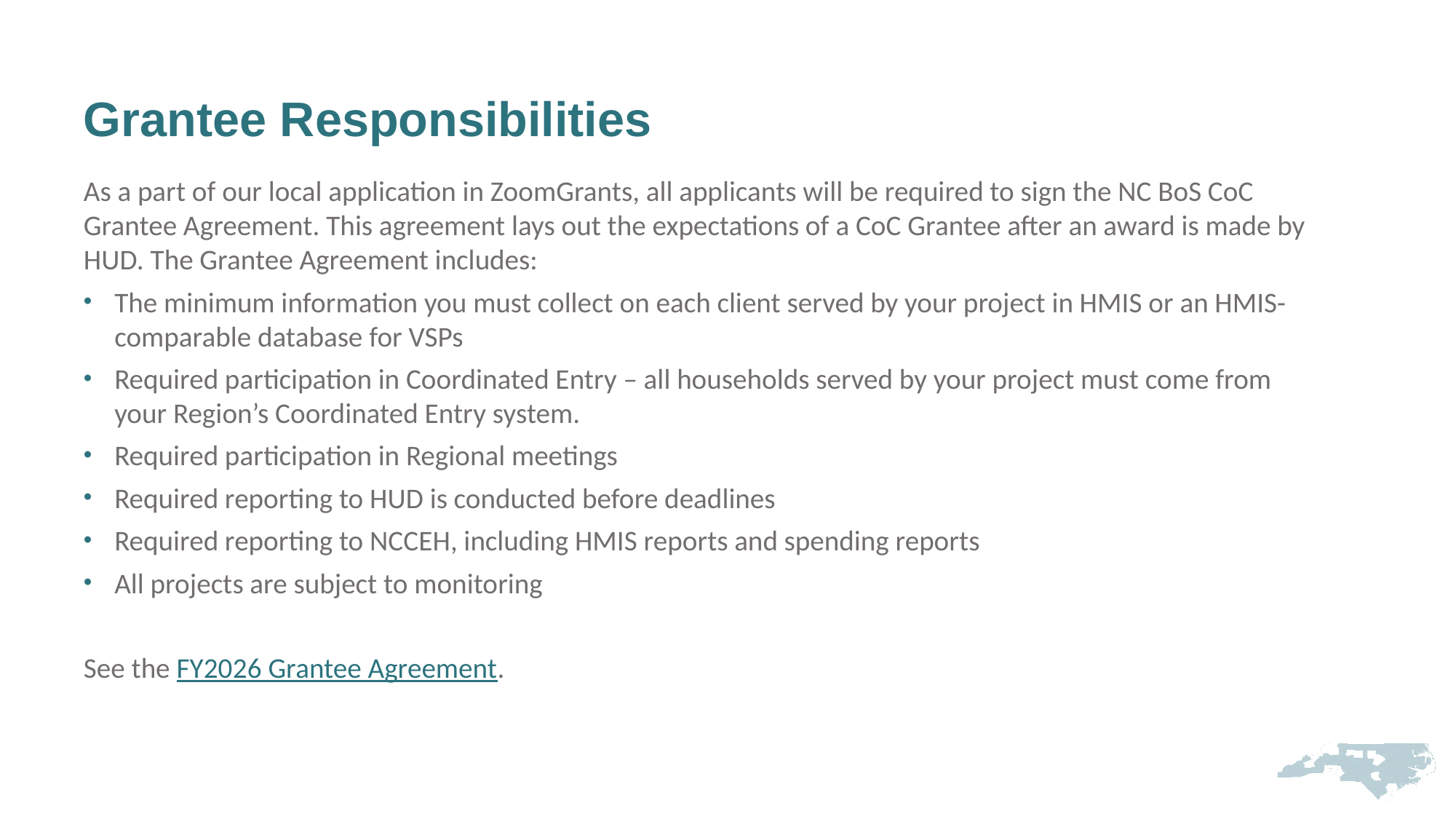

# Grantee Responsibilities
As a part of our local application in ZoomGrants, all applicants will be required to sign the NC BoS CoC Grantee Agreement. This agreement lays out the expectations of a CoC Grantee after an award is made by HUD. The Grantee Agreement includes:
The minimum information you must collect on each client served by your project in HMIS or an HMIS-comparable database for VSPs
Required participation in Coordinated Entry – all households served by your project must come from your Region’s Coordinated Entry system.
Required participation in Regional meetings
Required reporting to HUD is conducted before deadlines
Required reporting to NCCEH, including HMIS reports and spending reports
All projects are subject to monitoring

See the FY2026 Grantee Agreement.